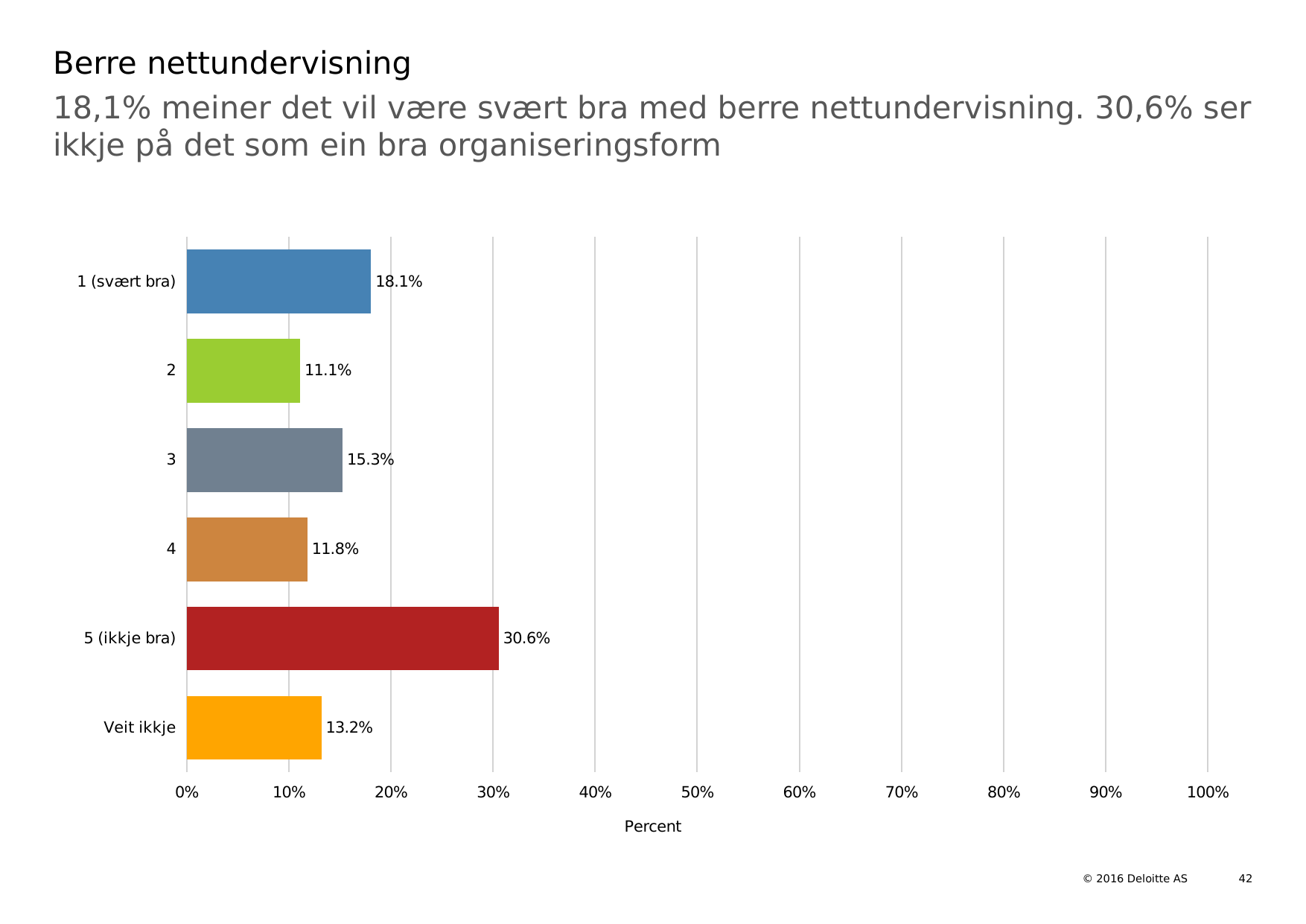

# Berre nettundervisning
18,1% meiner det vil være svært bra med berre nettundervisning. 30,6% ser ikkje på det som ein bra organiseringsform

### Chart

| Category | Berre nettundervisning |
|---|---|
| 1 (svært bra) | 0.18055555555555555 |
| 2 | 0.1111111111111111 |
| 3 | 0.1527777777777778 |
| 4 | 0.11805555555555555 |
| 5 (ikkje bra) | 0.3055555555555556 |
| Veit ikkje | 0.13194444444444445 |